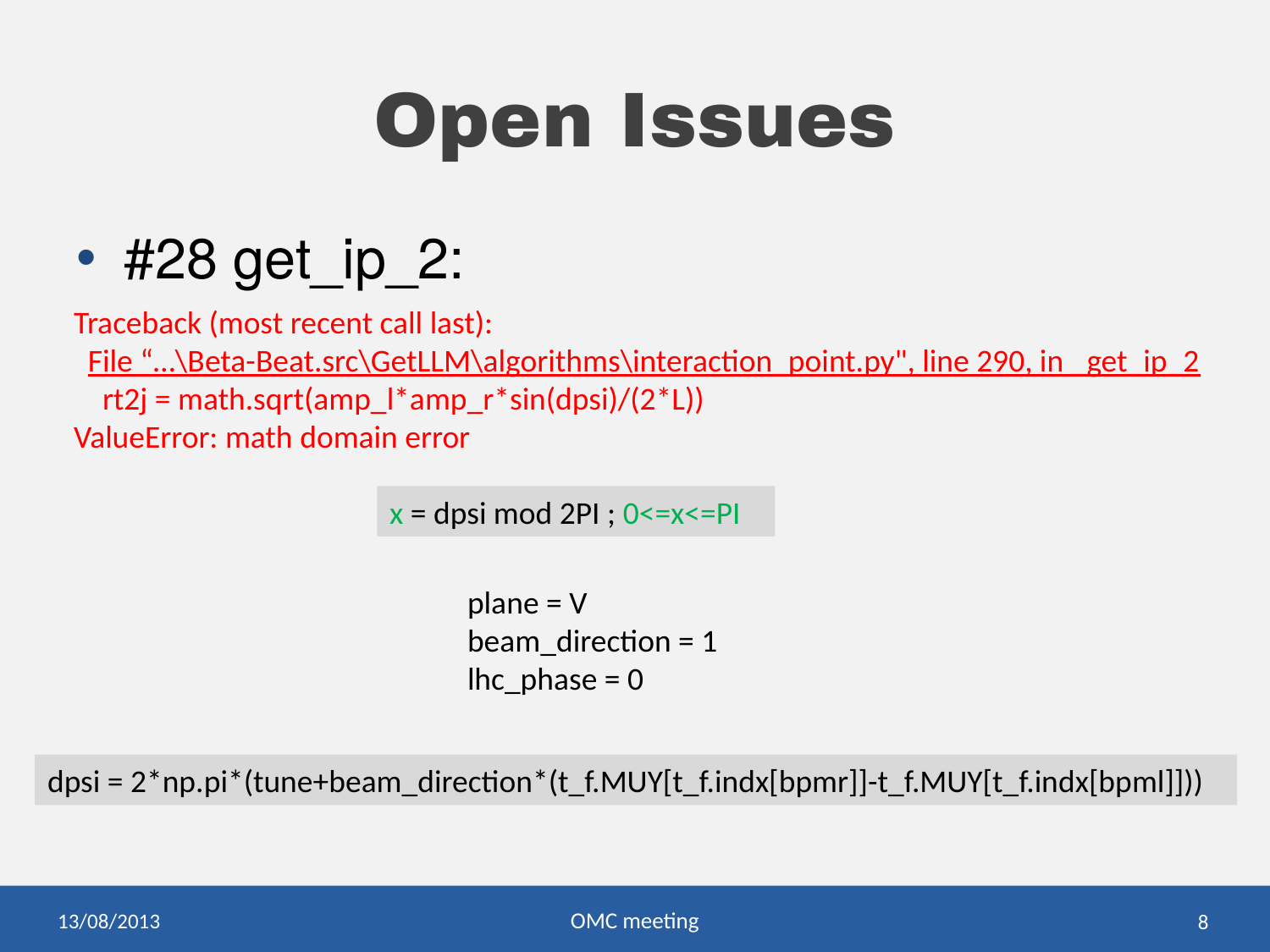

# Open Issues
#28 get_ip_2:

Traceback (most recent call last):
  File “…\Beta-Beat.src\GetLLM\algorithms\interaction_point.py", line 290, in _get_ip_2
    rt2j = math.sqrt(amp_l*amp_r*sin(dpsi)/(2*L))
ValueError: math domain error
x = dpsi mod 2PI ; 0<=x<=PI
plane = V
beam_direction = 1
lhc_phase = 0
dpsi = 2*np.pi*(tune+beam_direction*(t_f.MUY[t_f.indx[bpmr]]-t_f.MUY[t_f.indx[bpml]]))
13/08/2013
OMC meeting
8